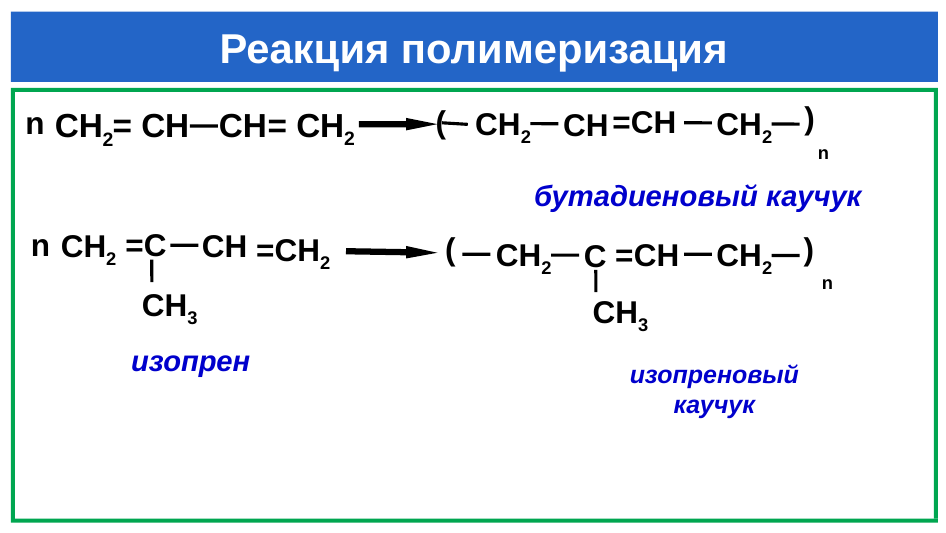

Реакция полимеризация
)
(
n
=CH
CH2
CH2
CH

= CH
= CH2
CH2
CH

n

бутадиеновый каучук
n
(
)
=C
CH2
CH
=CH2

CH3
=CH
CH2
CH2
C

CH3
n

изопрен
изопреновый каучук